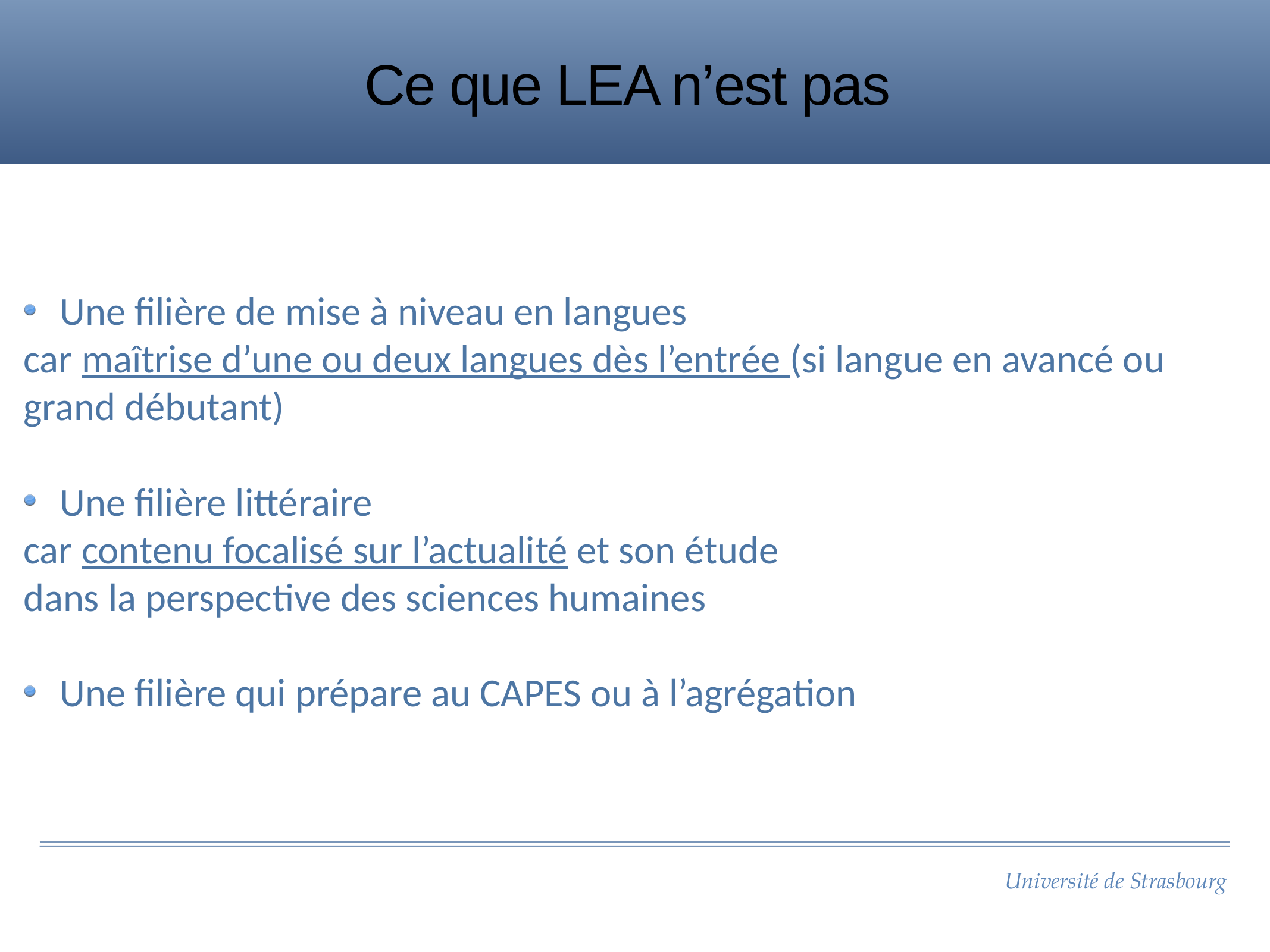

# Ce que LEA n’est pas
Une filière de mise à niveau en langues
car maîtrise d’une ou deux langues dès l’entrée (si langue en avancé ou grand débutant)

Une filière littéraire
car contenu focalisé sur l’actualité et son étude
dans la perspective des sciences humaines

Une filière qui prépare au CAPES ou à l’agrégation
Université de Strasbourg